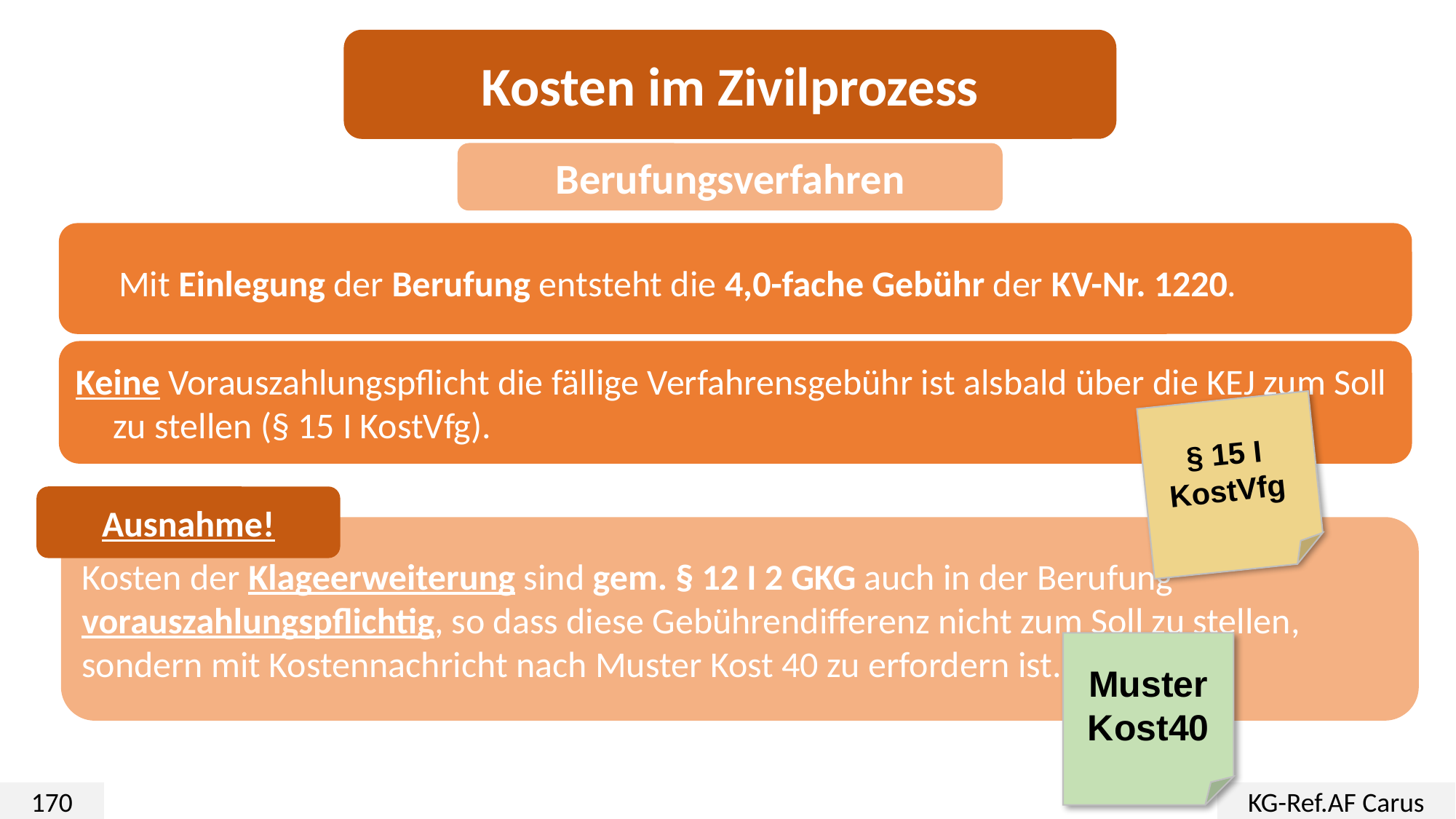

Kosten im Zivilprozess
Berufungsverfahren

Mit Einlegung der Berufung entsteht die 4,0-fache Gebühr der KV-Nr. 1220.

Keine Vorauszahlungspflicht die fällige Verfahrensgebühr ist alsbald über die KEJ zum Soll zu stellen (§ 15 I KostVfg).

§ 15 I
KostVfg

Ausnahme!

Kosten der Klageerweiterung sind gem. § 12 I 2 GKG auch in der Berufung vorauszahlungspflichtig, so dass diese Gebührendifferenz nicht zum Soll zu stellen, sondern mit Kostennachricht nach Muster Kost 40 zu erfordern ist.

Muster
Kost40
170
KG-Ref.AF Carus